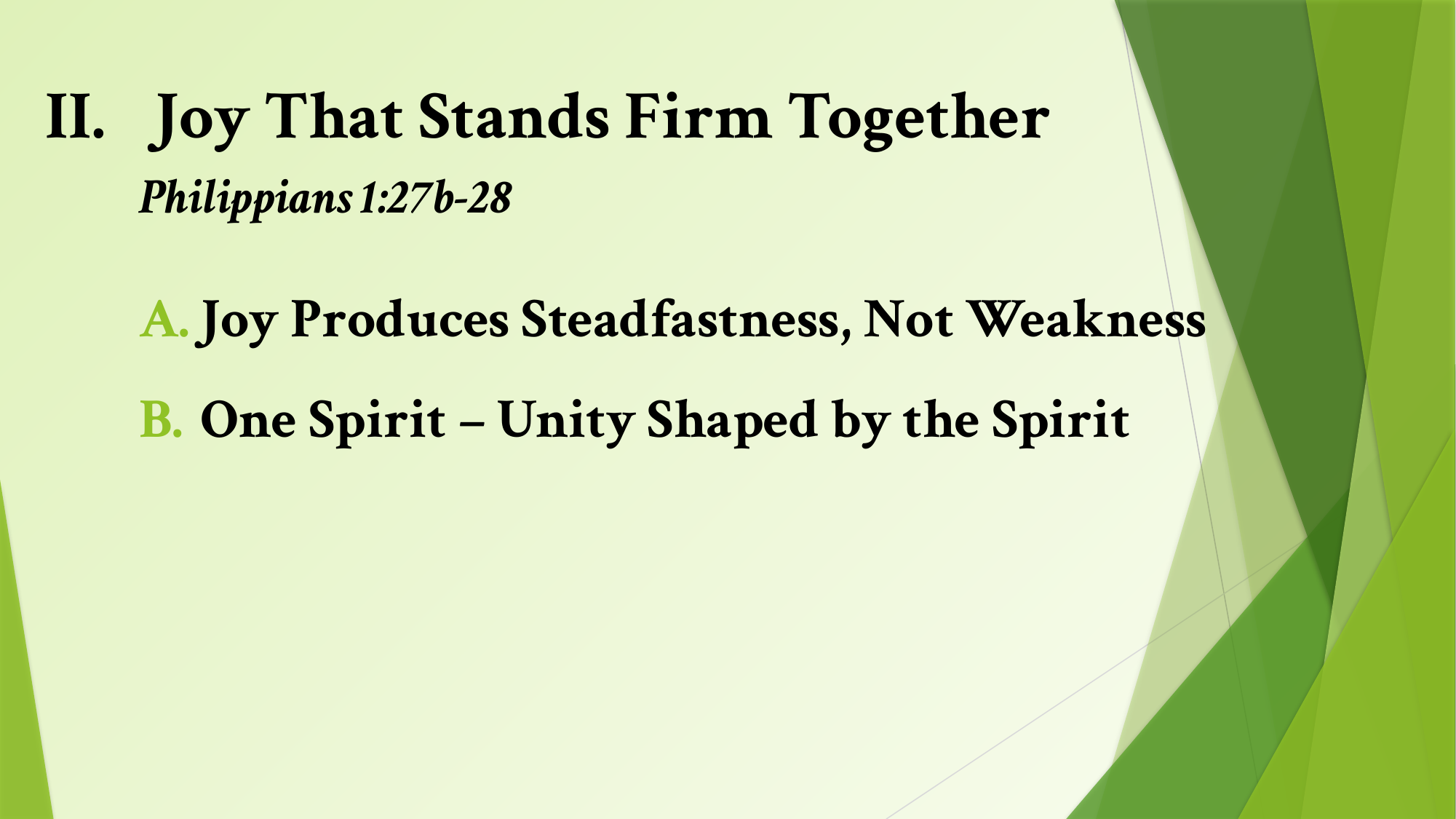

# II.	Joy That Stands Firm Together
Philippians 1:27b-28

Joy Produces Steadfastness, Not Weakness
One Spirit – Unity Shaped by the Spirit